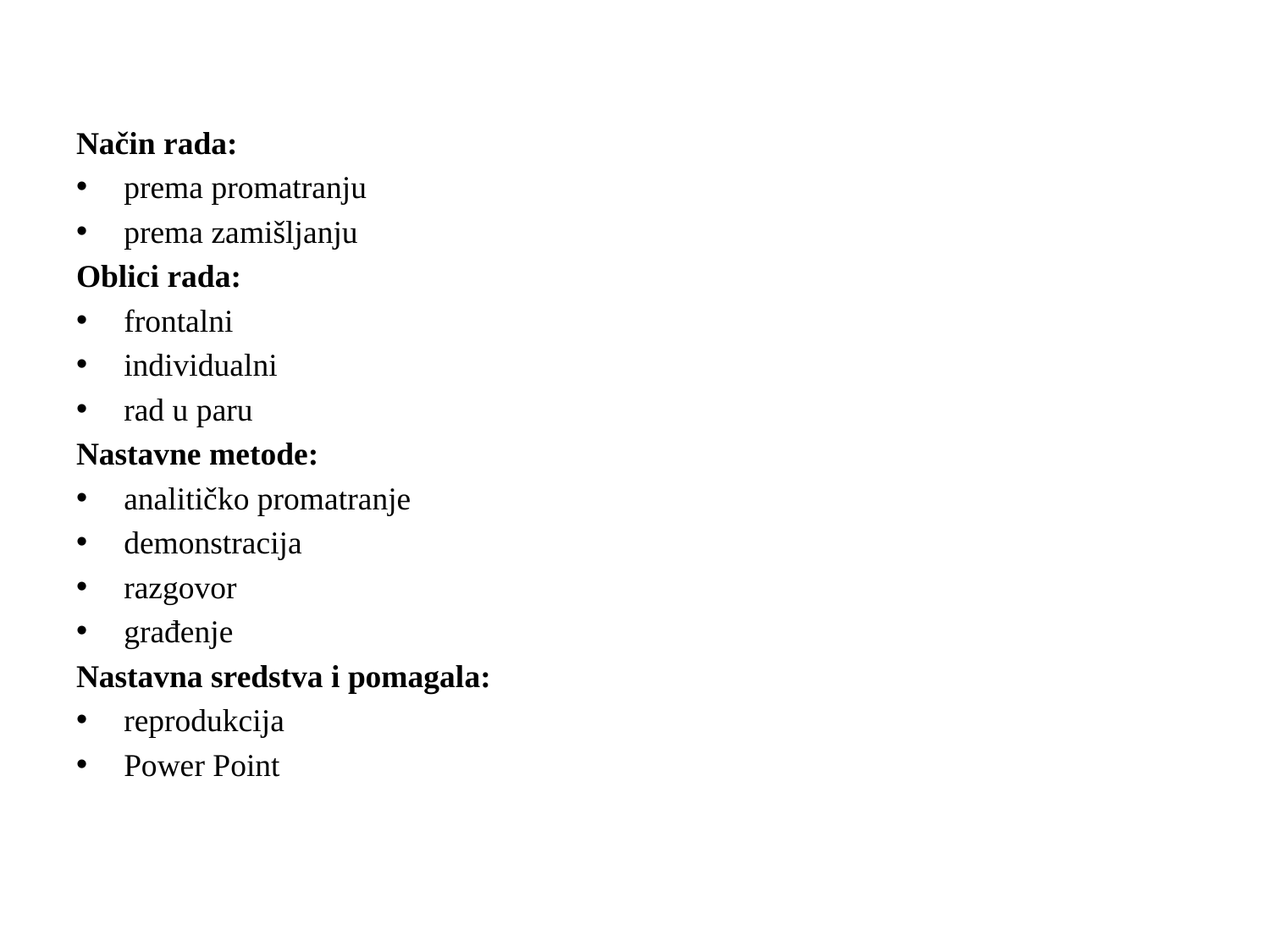

#
Način rada:
prema promatranju
prema zamišljanju
Oblici rada:
frontalni
individualni
rad u paru
Nastavne metode:
analitičko promatranje
demonstracija
razgovor
građenje
Nastavna sredstva i pomagala:
reprodukcija
Power Point